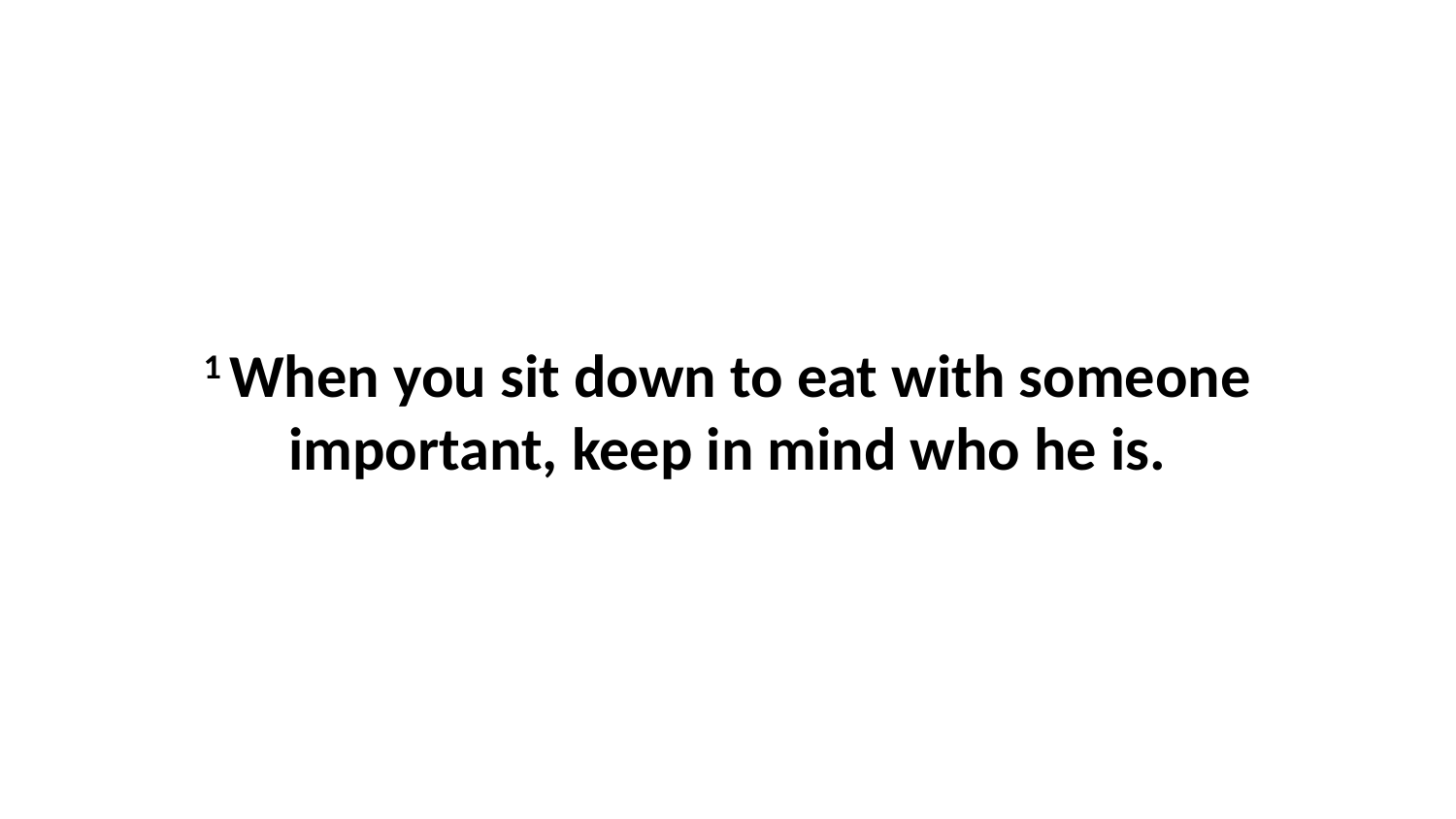

1 When you sit down to eat with someone important, keep in mind who he is.